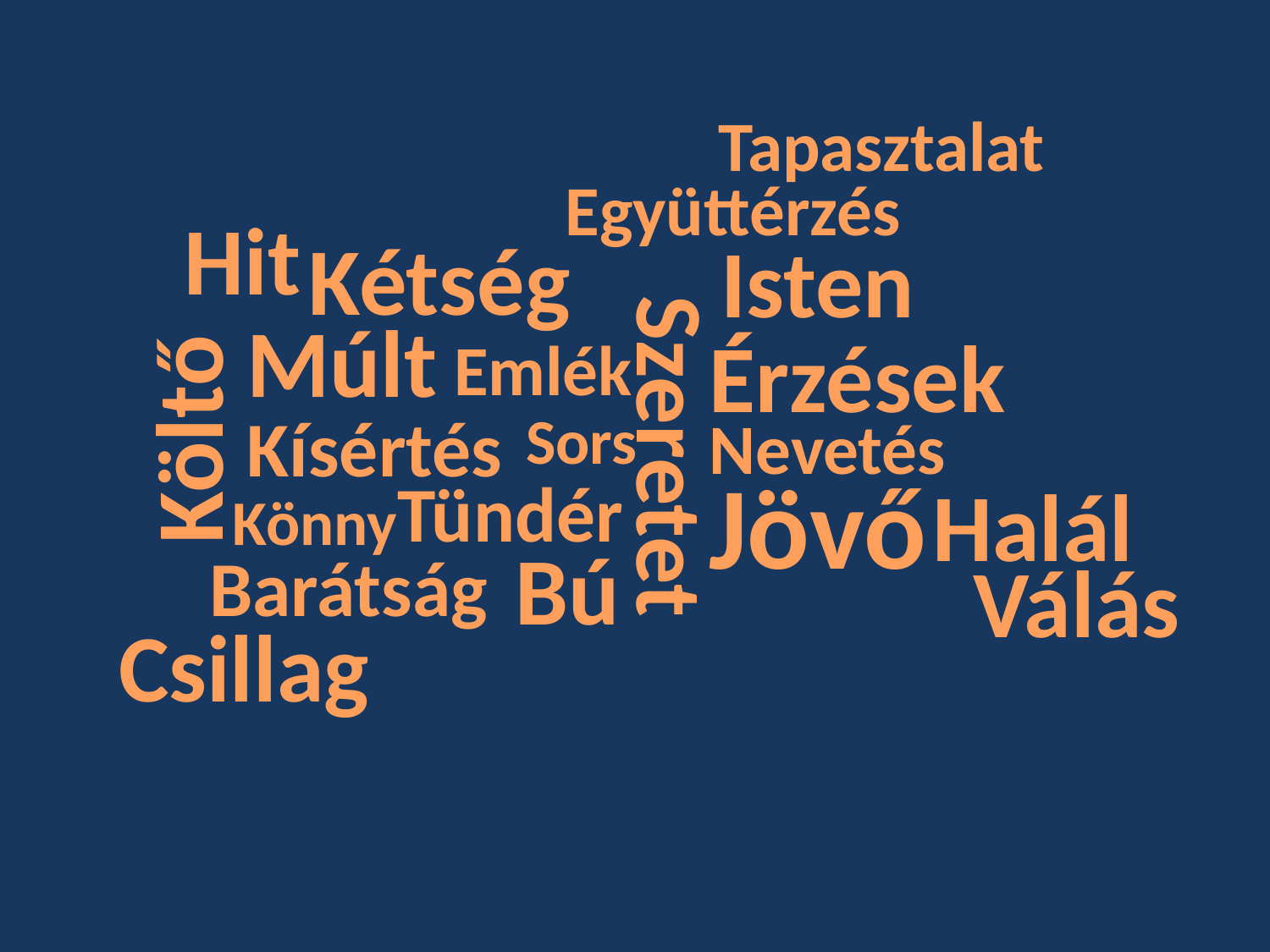

Tapasztalat
Együttérzés
Hit
Kétség
Isten
Múlt
Érzések
Emlék
Költő
Szeretet
Kísértés
Sors
Nevetés
Jövő
Tündér
Halál
Könny
Bú
Barátság
Válás
Csillag